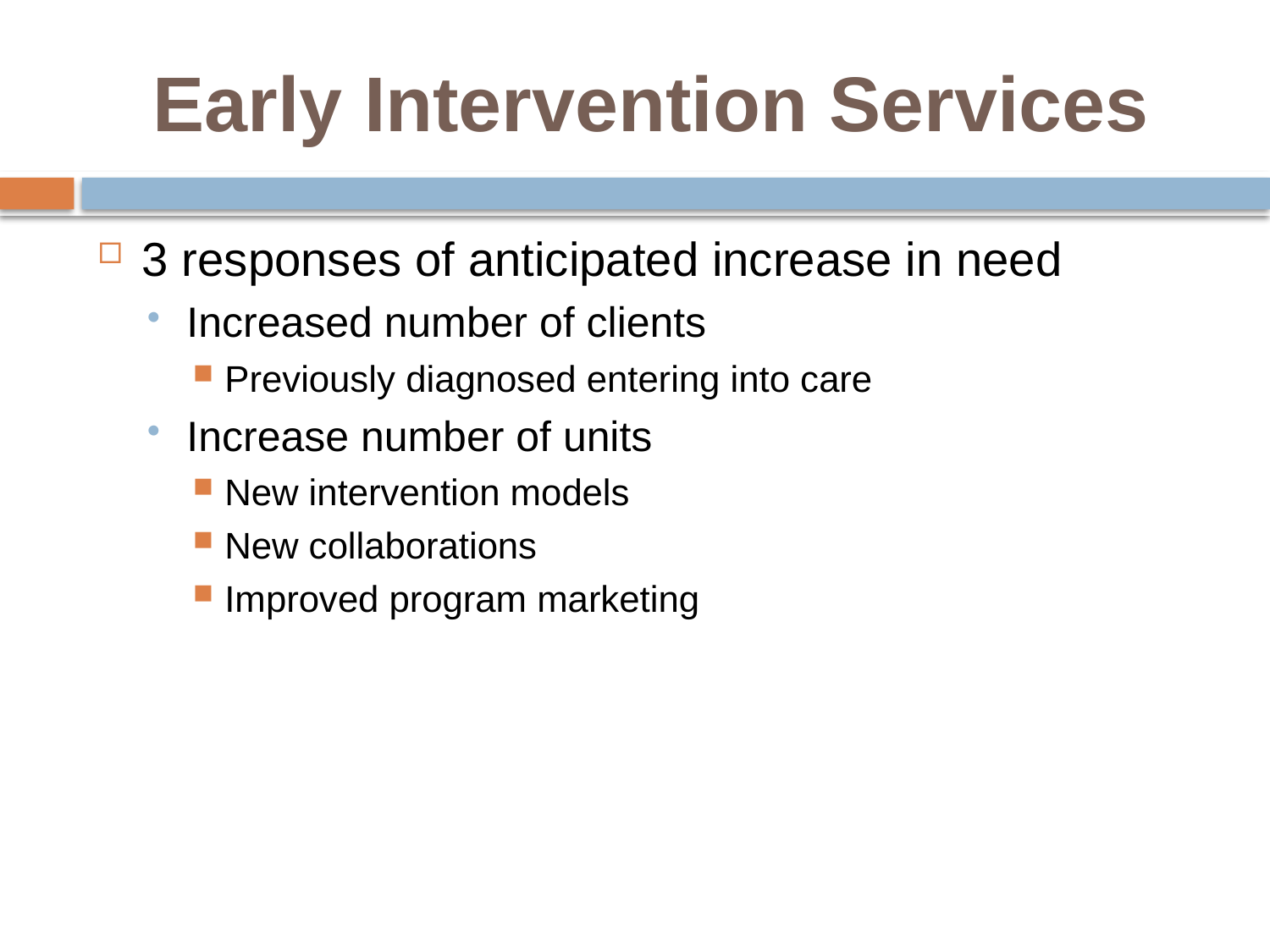

# Early Intervention Services
3 responses of anticipated increase in need
Increased number of clients
Previously diagnosed entering into care
Increase number of units
New intervention models
New collaborations
Improved program marketing